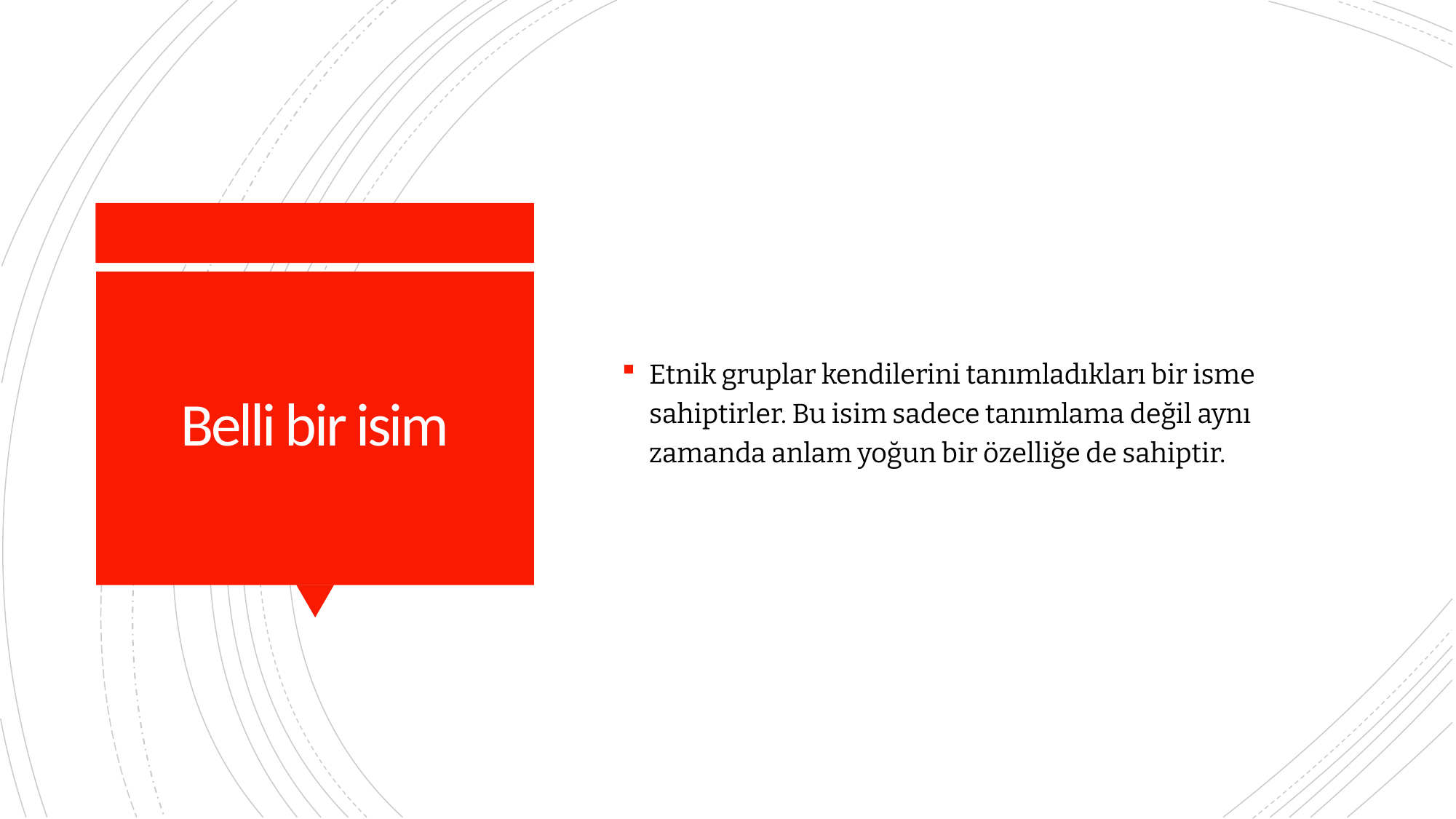

Etnik gruplar kendilerini tanımladıkları bir isme sahiptirler. Bu isim sadece tanımlama değil aynı zamanda anlam yoğun bir özelliğe de sahiptir.
# Belli bir isim